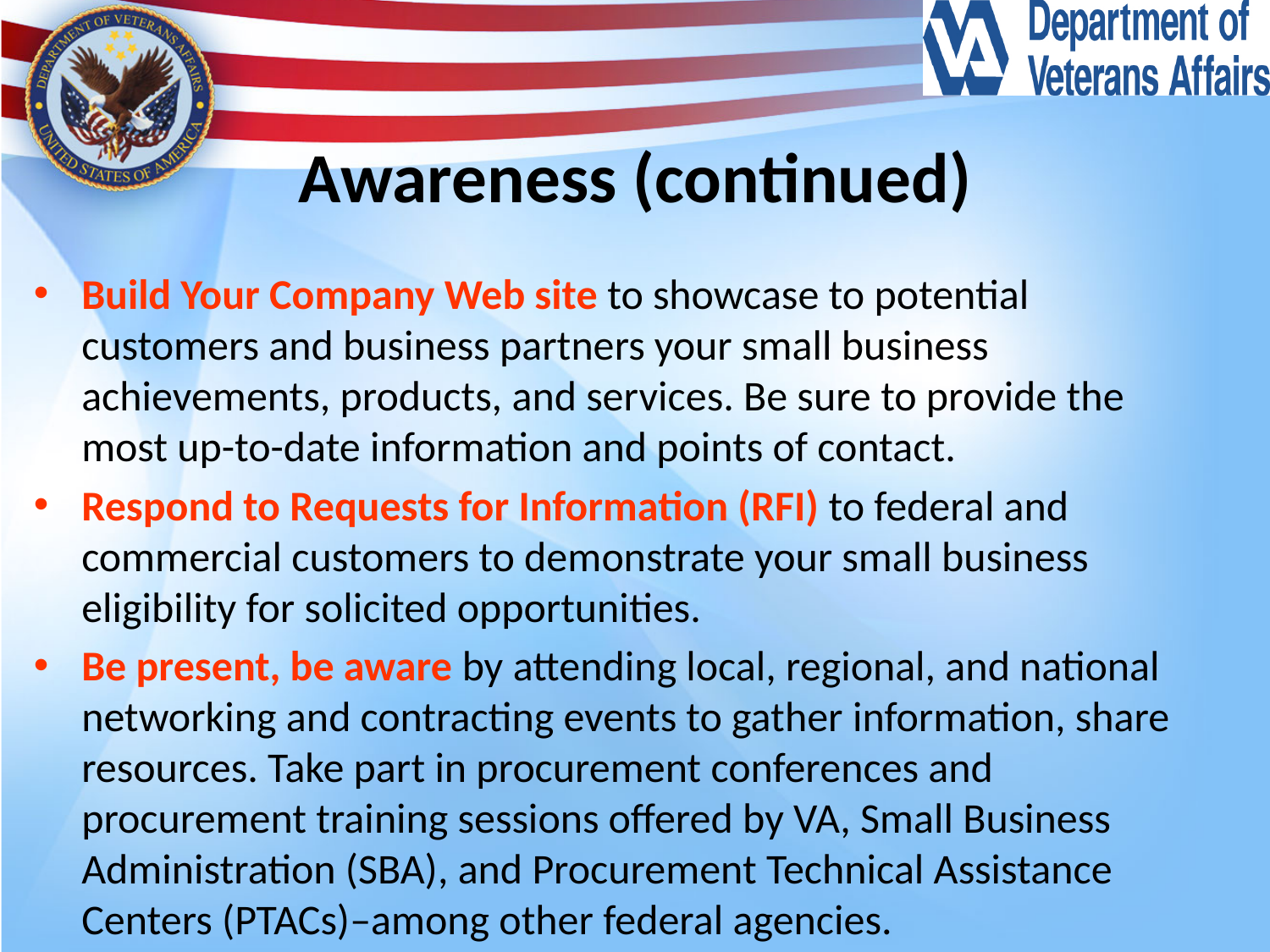

# Awareness (continued)

Build Your Company Web site to showcase to potential customers and business partners your small business achievements, products, and services. Be sure to provide the most up-to-date information and points of contact.
Respond to Requests for Information (RFI) to federal and commercial customers to demonstrate your small business eligibility for solicited opportunities.
Be present, be aware by attending local, regional, and national networking and contracting events to gather information, share resources. Take part in procurement conferences and procurement training sessions offered by VA, Small Business Administration (SBA), and Procurement Technical Assistance Centers (PTACs)–among other federal agencies.